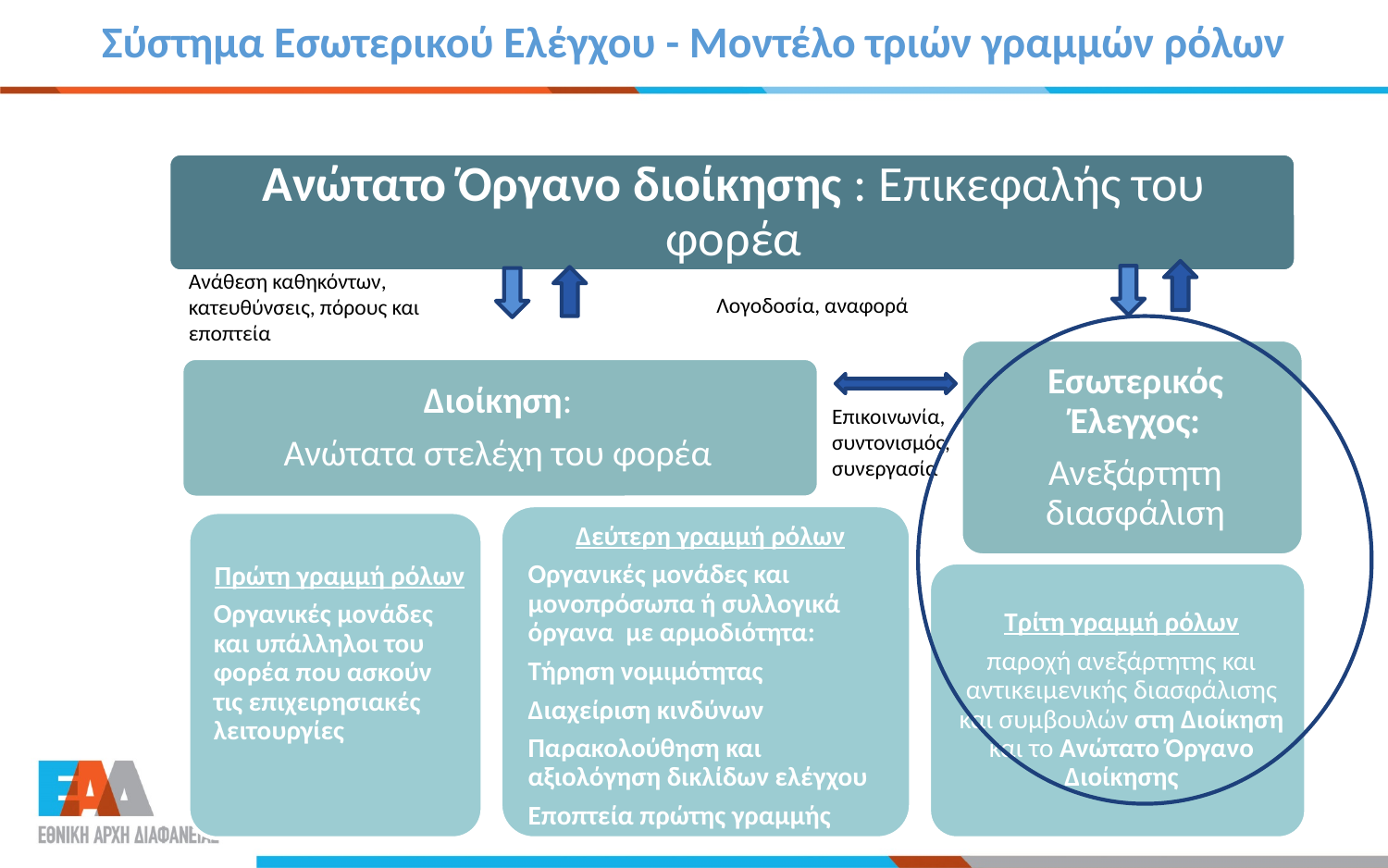

# Σύστημα Εσωτερικού Ελέγχου - Μοντέλο τριών γραμμών ρόλων
Ανώτατο Όργανο διοίκησης : Επικεφαλής του φορέα
Διοίκηση:
Ανώτατα στελέχη του φορέα
Πρώτη γραμμή ρόλων
Οργανικές μονάδες και υπάλληλοι του φορέα που ασκούν τις επιχειρησιακές λειτουργίες

Δεύτερη γραμμή ρόλων
Οργανικές μονάδες και μονοπρόσωπα ή συλλογικά όργανα  με αρμοδιότητα:
Τήρηση νομιμότητας
Διαχείριση κινδύνων
Παρακολούθηση και αξιολόγηση δικλίδων ελέγχου
Εποπτεία πρώτης γραμμής

Εσωτερικός Έλεγχος:
Ανεξάρτητη διασφάλιση
Τρίτη γραμμή ρόλων
παροχή ανεξάρτητης και αντικειμενικής διασφάλισης και συμβουλών στη Διοίκηση και το Ανώτατο Όργανο Διοίκησης
Ανάθεση καθηκόντων, κατευθύνσεις, πόρους και εποπτεία

Λογοδοσία, αναφορά

Επικοινωνία,
συντονισμός, συνεργασία